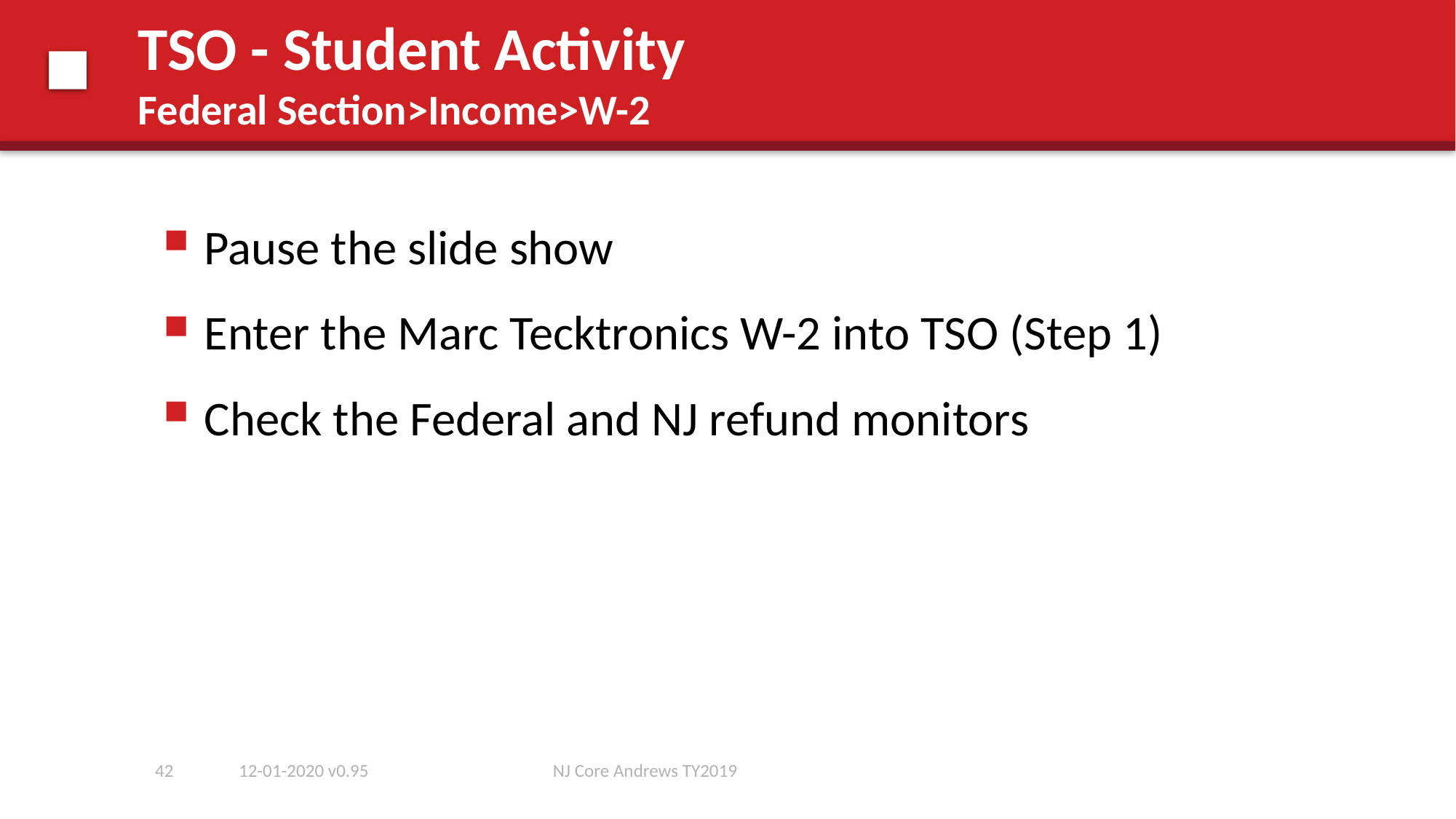

# TSO - Student Activity Federal Section>Income>W-2
Pause the slide show
Enter the Marc Tecktronics W-2 into TSO (Step 1)
Check the Federal and NJ refund monitors
42
12-01-2020 v0.95
NJ Core Andrews TY2019